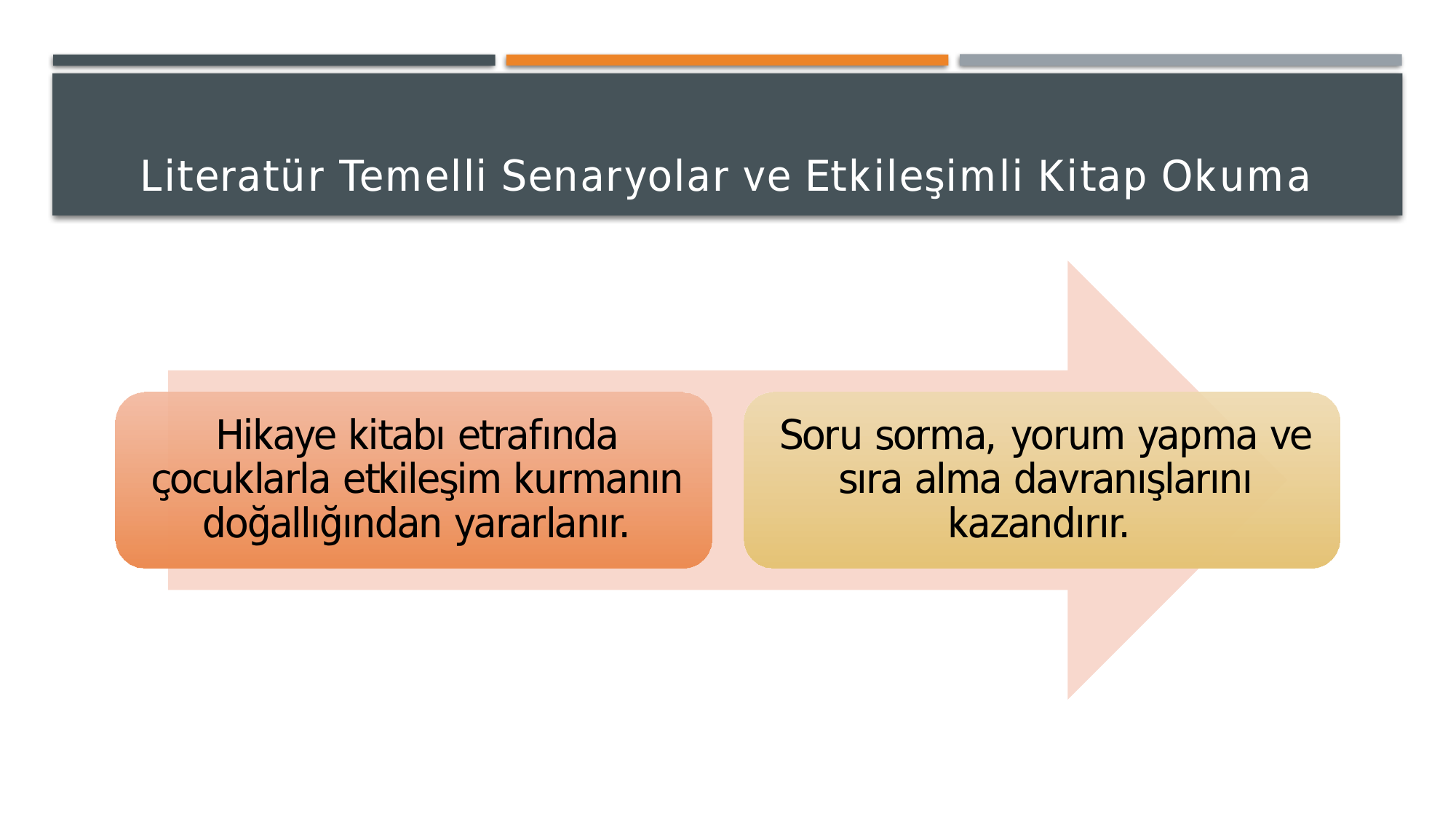

# Literatür Temelli Senaryolar ve Etkileşimli Kitap Okuma
Hikaye kitabı etrafında çocuklarla etkileşim kurmanın doğallığından yararlanır.
Soru sorma, yorum yapma ve sıra alma davranışlarını kazandırır.